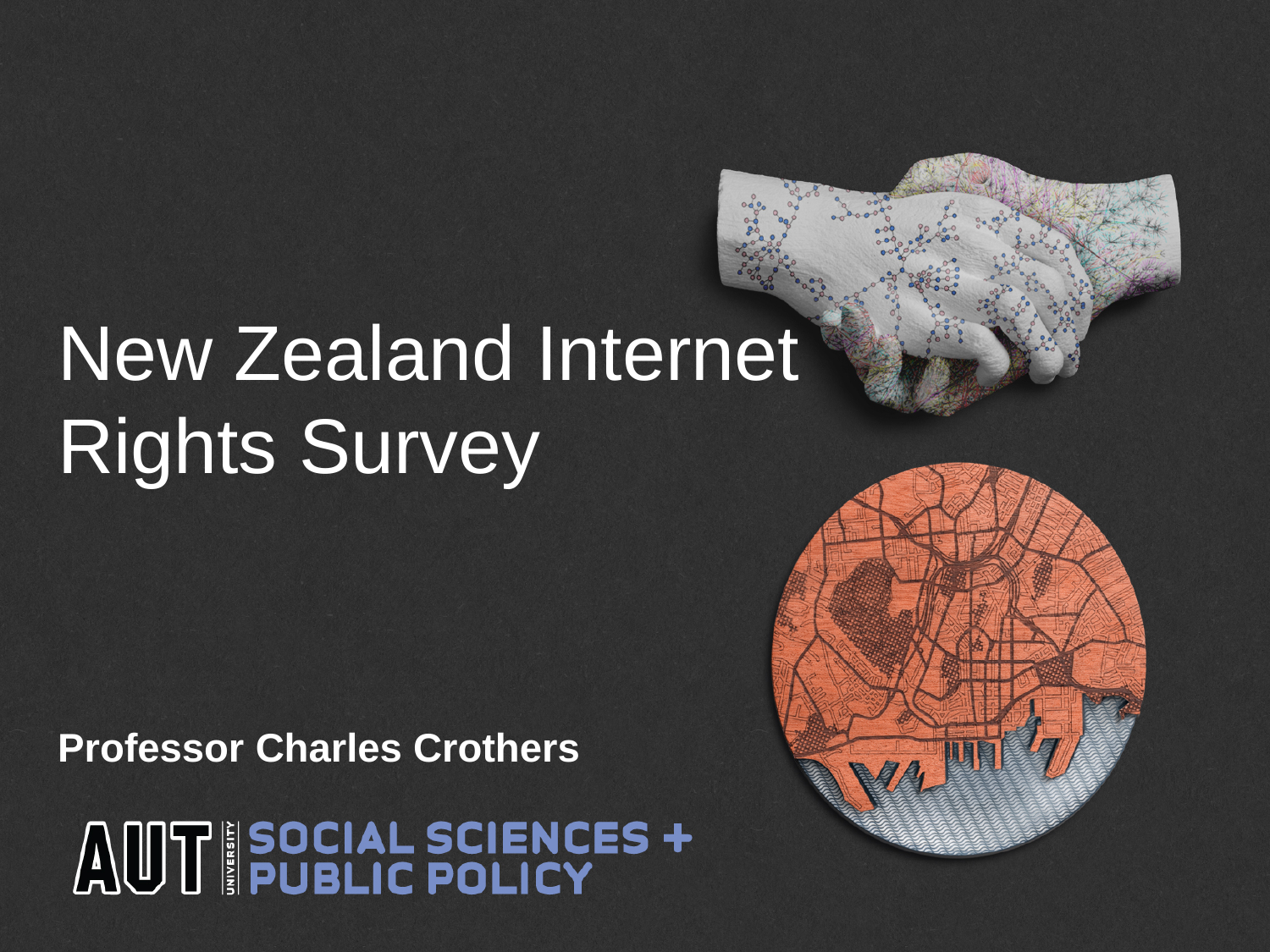

# New Zealand Internet Rights Survey
Professor Charles Crothers